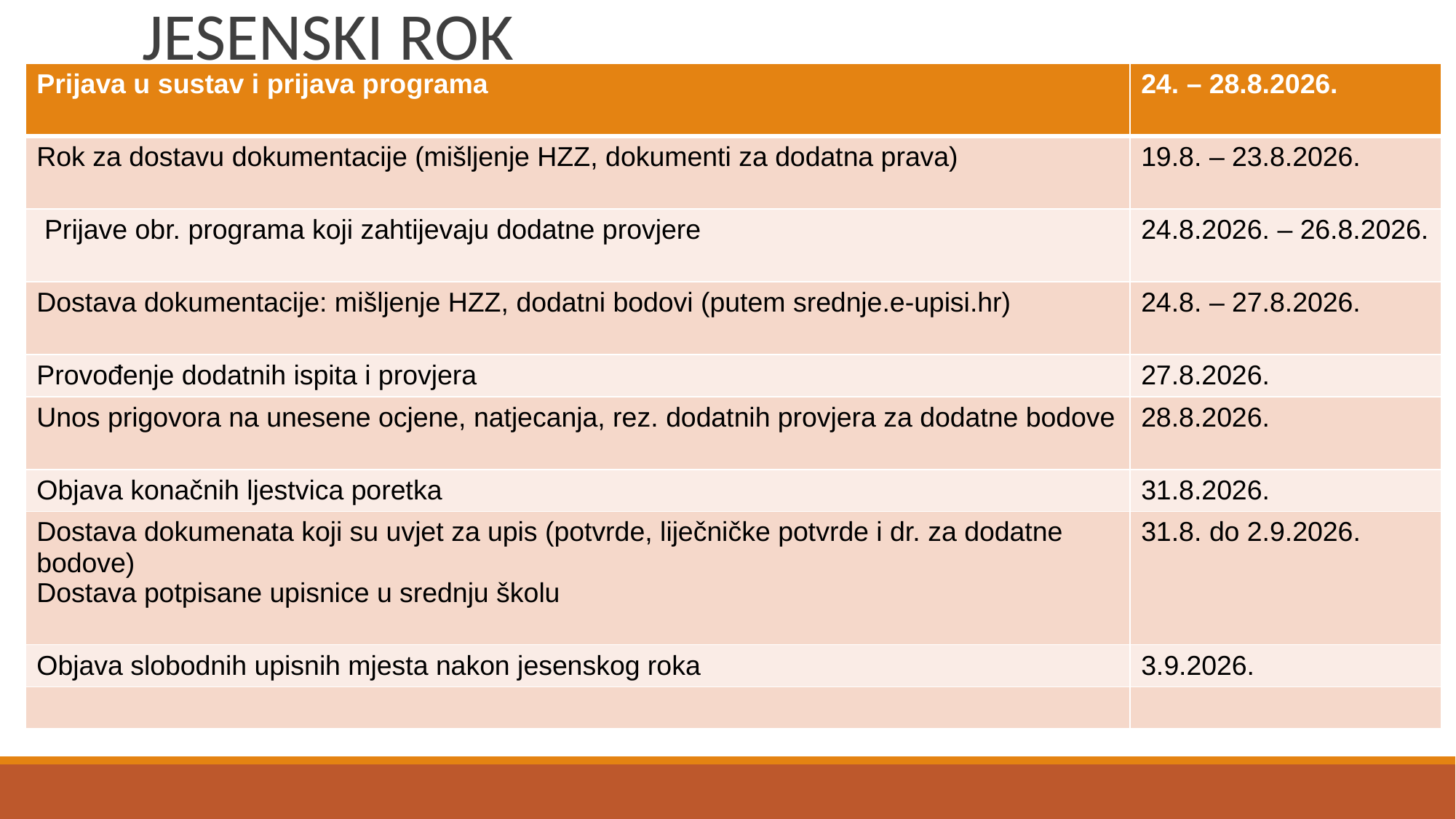

# JESENSKI ROK
| Prijava u sustav i prijava programa | 24. – 28.8.2026. |
| --- | --- |
| Rok za dostavu dokumentacije (mišljenje HZZ, dokumenti za dodatna prava) | 19.8. – 23.8.2026. |
| Prijave obr. programa koji zahtijevaju dodatne provjere | 24.8.2026. – 26.8.2026. |
| Dostava dokumentacije: mišljenje HZZ, dodatni bodovi (putem srednje.e-upisi.hr) | 24.8. – 27.8.2026. |
| Provođenje dodatnih ispita i provjera | 27.8.2026. |
| Unos prigovora na unesene ocjene, natjecanja, rez. dodatnih provjera za dodatne bodove | 28.8.2026. |
| Objava konačnih ljestvica poretka | 31.8.2026. |
| Dostava dokumenata koji su uvjet za upis (potvrde, liječničke potvrde i dr. za dodatne bodove) Dostava potpisane upisnice u srednju školu | 31.8. do 2.9.2026. |
| Objava slobodnih upisnih mjesta nakon jesenskog roka | 3.9.2026. |
|  |  |